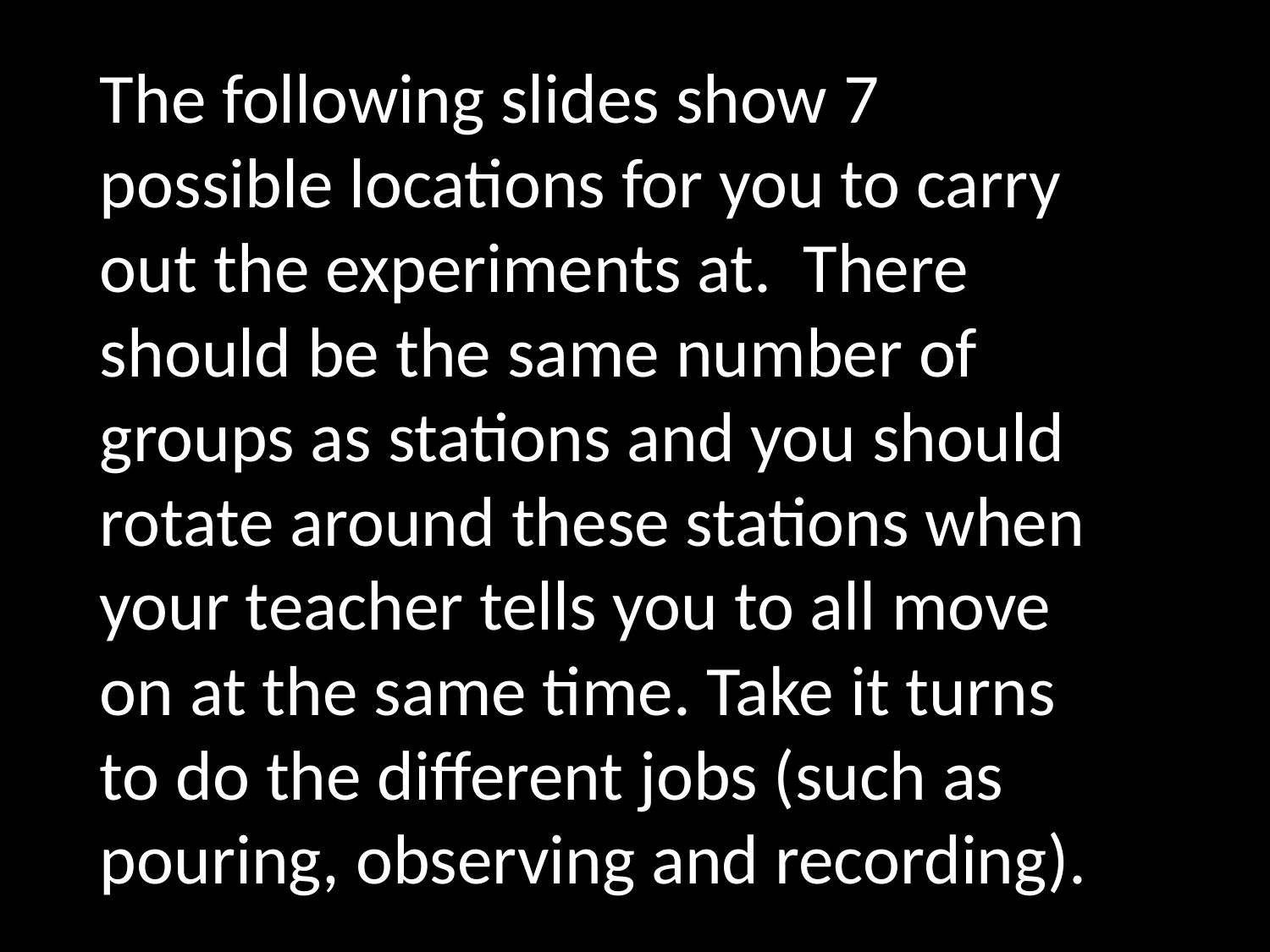

The following slides show 7 possible locations for you to carry out the experiments at.  There should be the same number of groups as stations and you should rotate around these stations when your teacher tells you to all move on at the same time. Take it turns to do the different jobs (such as pouring, observing and recording).